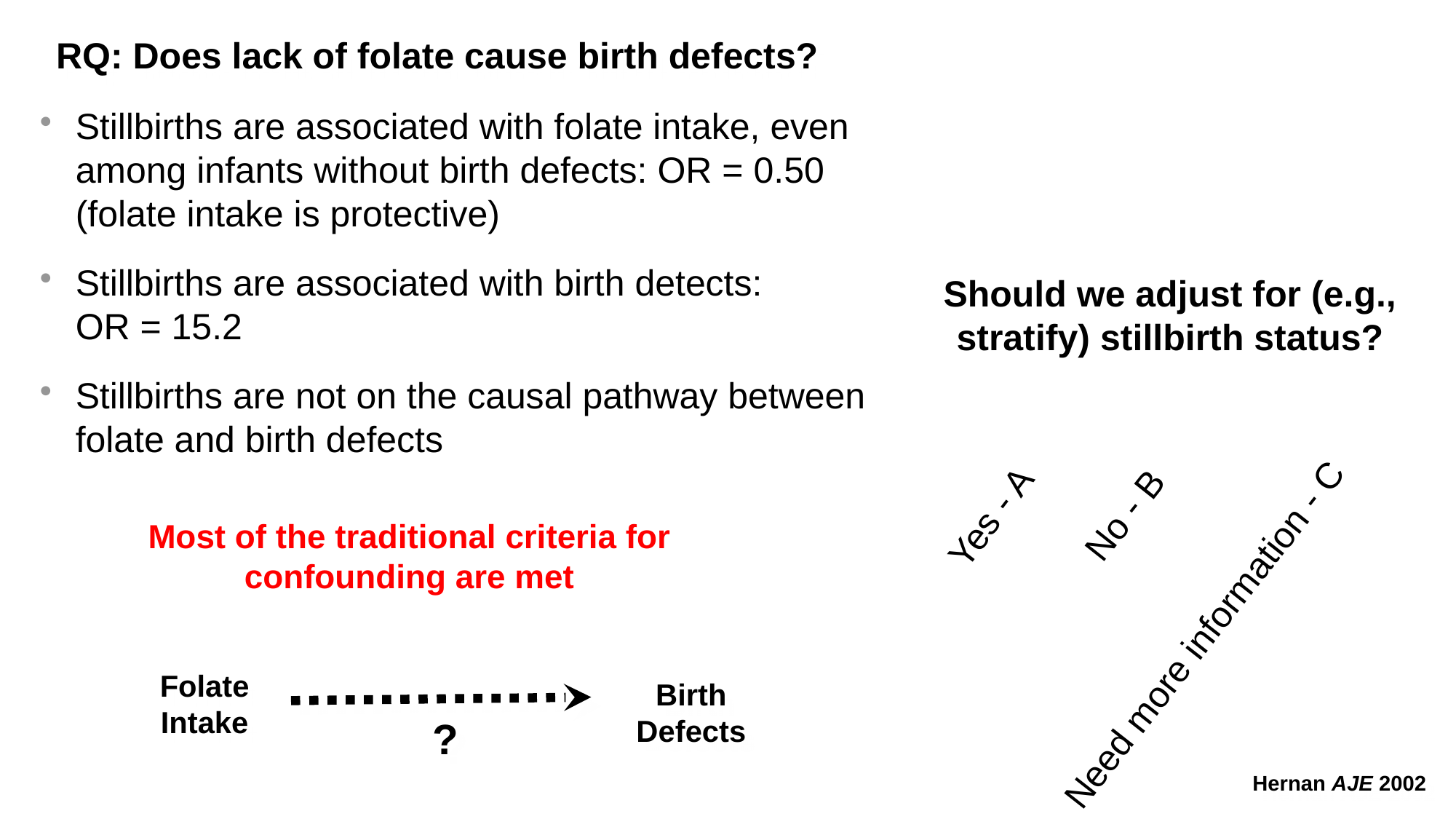

RQ: Does lack of folate cause birth defects?
Stillbirths are associated with folate intake, even among infants without birth defects: OR = 0.50  (folate intake is protective)
Stillbirths are associated with birth detects:              OR = 15.2
Stillbirths are not on the causal pathway between folate and birth defects

Should we adjust for (e.g., stratify) stillbirth status?
Yes - A
Most of the traditional criteria for confounding are met
No - B
Need more information - C
Folate Intake
Birth Defects

?
Hernan AJE 2002